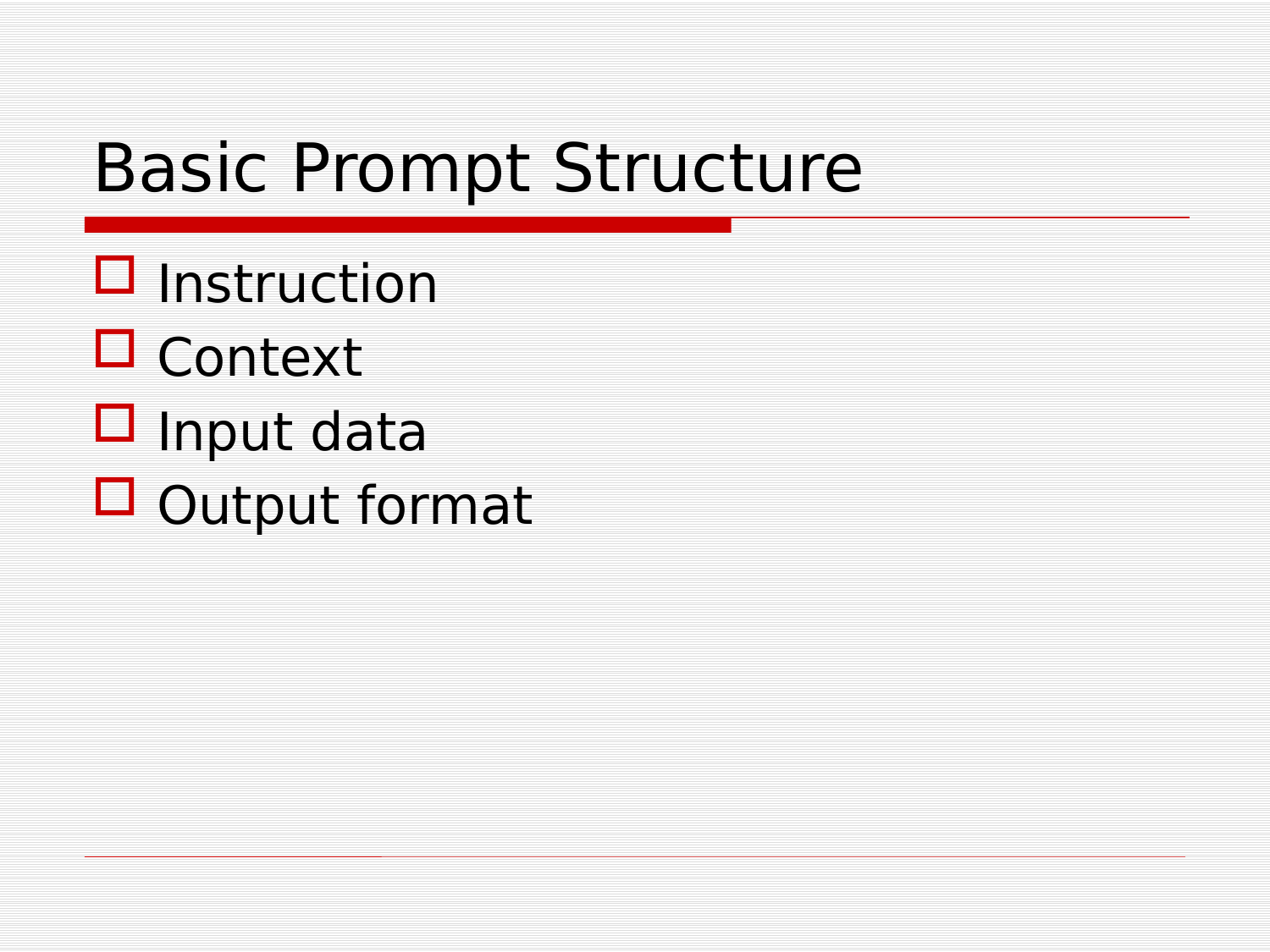

# Basic Prompt Structure
Instruction
Context
Input data
Output format